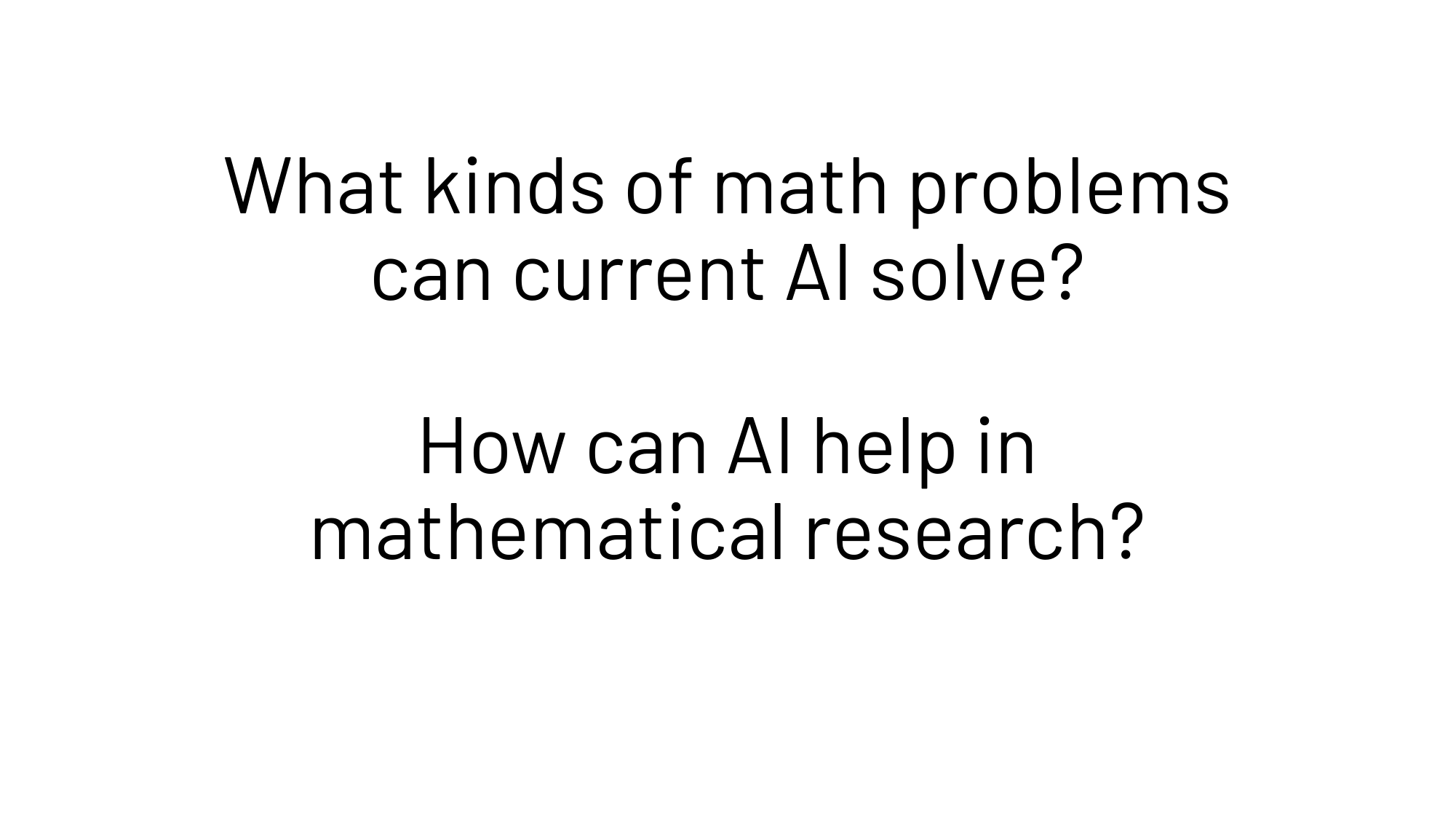

# What kinds of math problems can current AI solve? How can AI help in mathematical research?